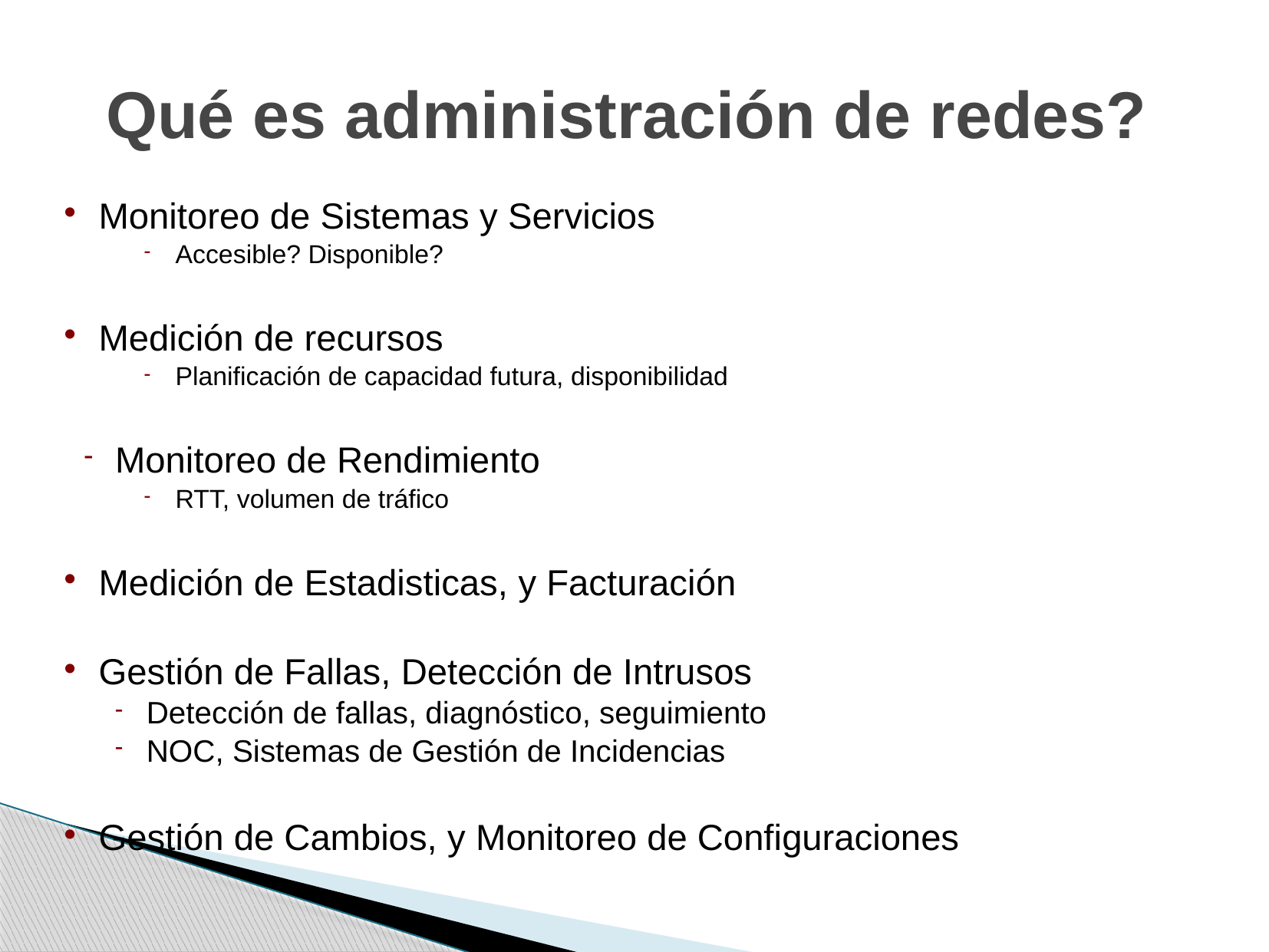

# Qué es administración de redes?
Monitoreo de Sistemas y Servicios
Accesible? Disponible?

Medición de recursos
Planificación de capacidad futura, disponibilidad

Monitoreo de Rendimiento
RTT, volumen de tráfico‏

Medición de Estadisticas, y Facturación

Gestión de Fallas, Detección de Intrusos
Detección de fallas, diagnóstico, seguimiento
NOC, Sistemas de Gestión de Incidencias

Gestión de Cambios, y Monitoreo de Configuraciones